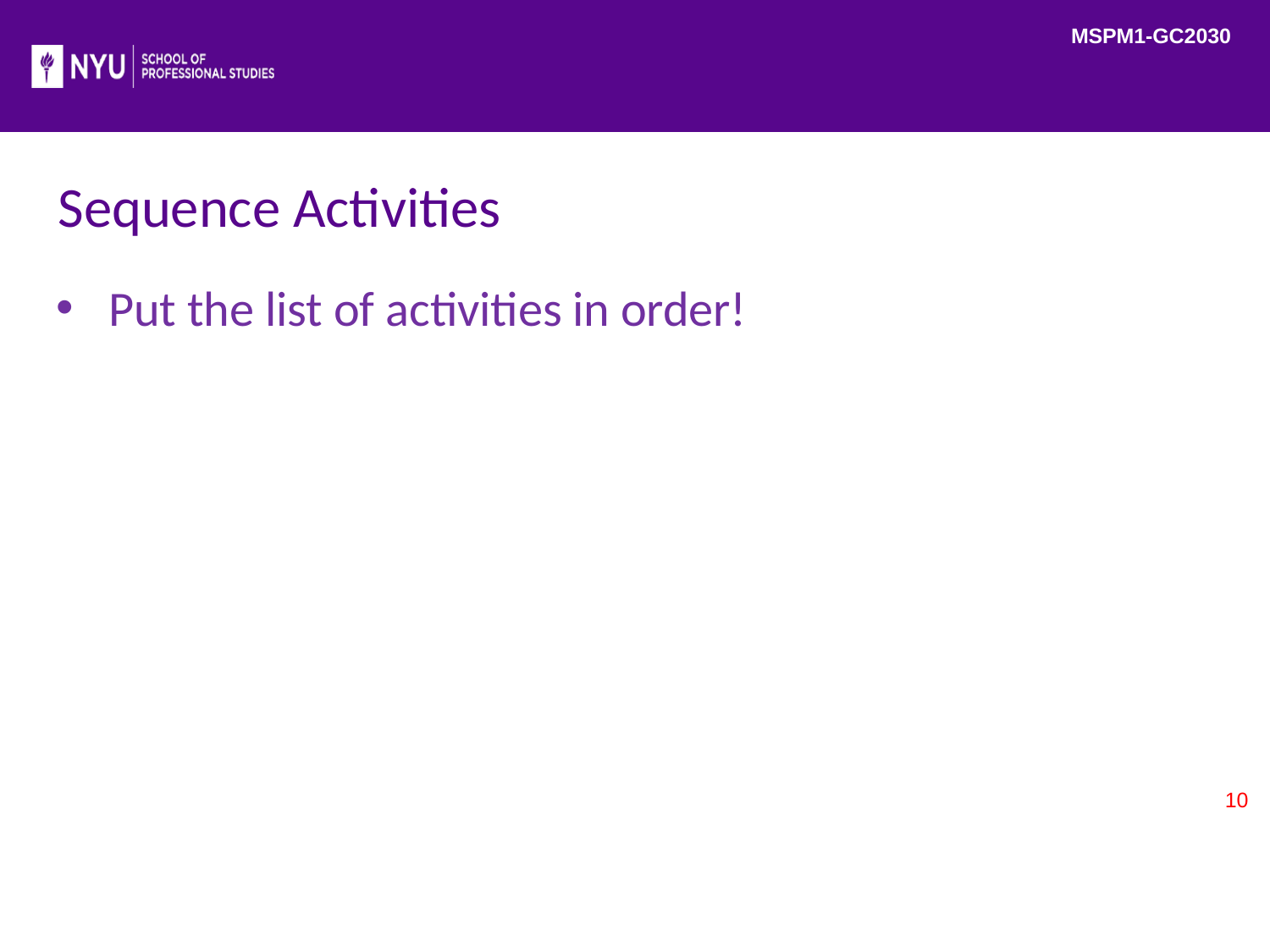

MSPM1-GC2030
# Sequence Activities
Put the list of activities in order!

10